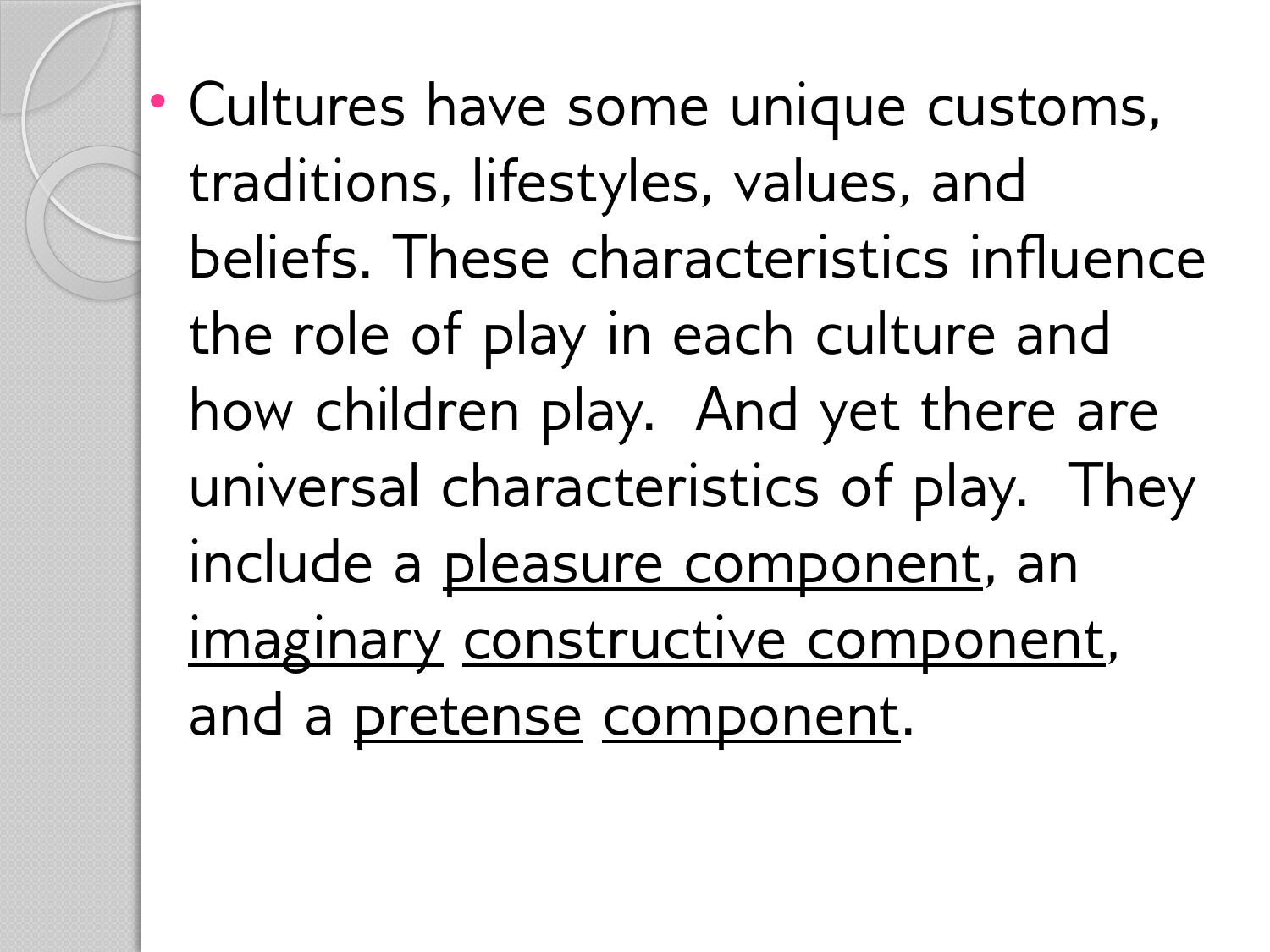

Cultures have some unique customs, traditions, lifestyles, values, and beliefs. These characteristics influence the role of play in each culture and how children play.  And yet there are universal characteristics of play.  They include a pleasure component, an imaginary constructive component, and a pretense component.